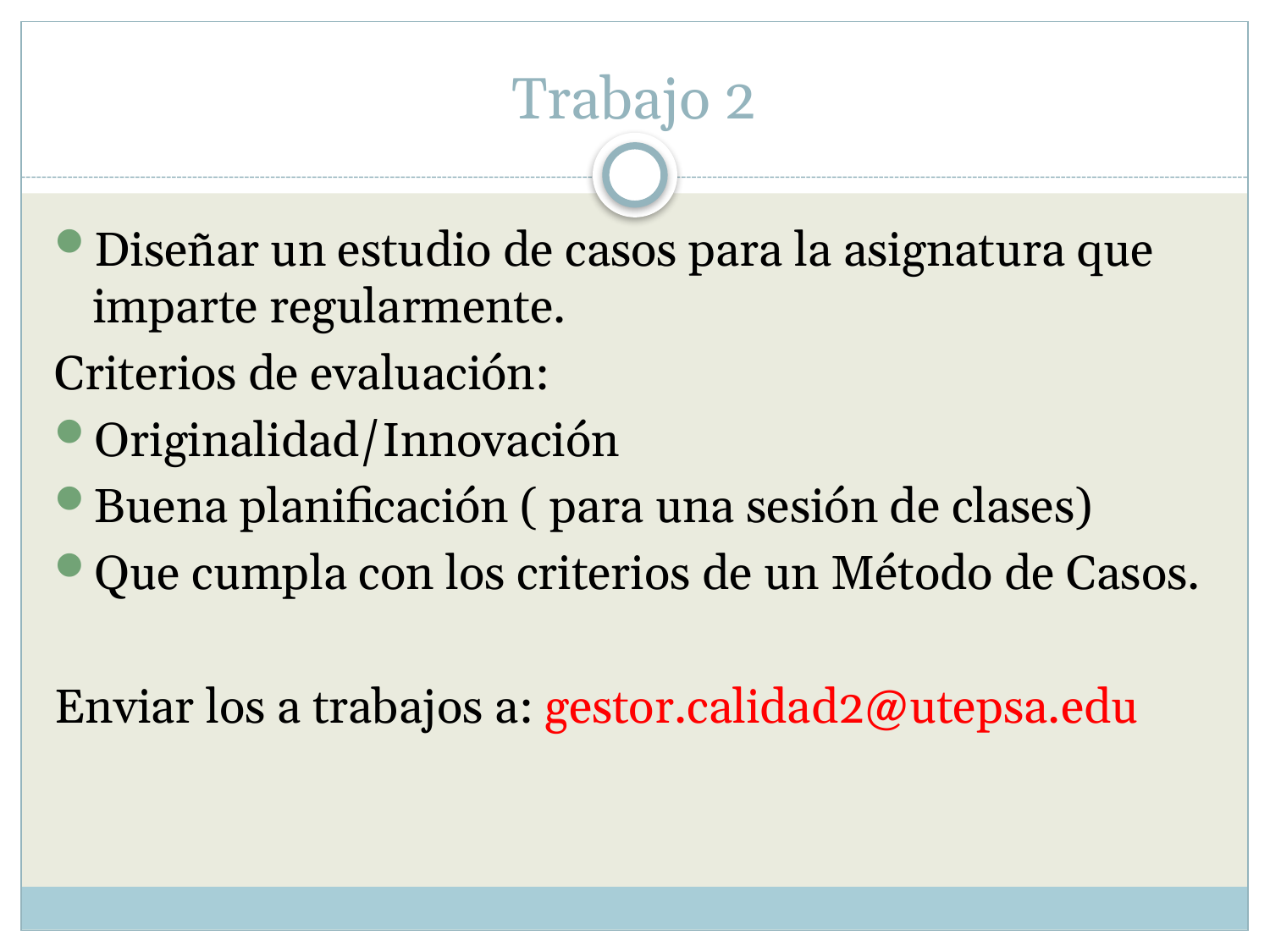

# Trabajo 2
Diseñar un estudio de casos para la asignatura que imparte regularmente.
Criterios de evaluación:
Originalidad/Innovación
Buena planificación ( para una sesión de clases)
Que cumpla con los criterios de un Método de Casos.

Enviar los a trabajos a: gestor.calidad2@utepsa.edu